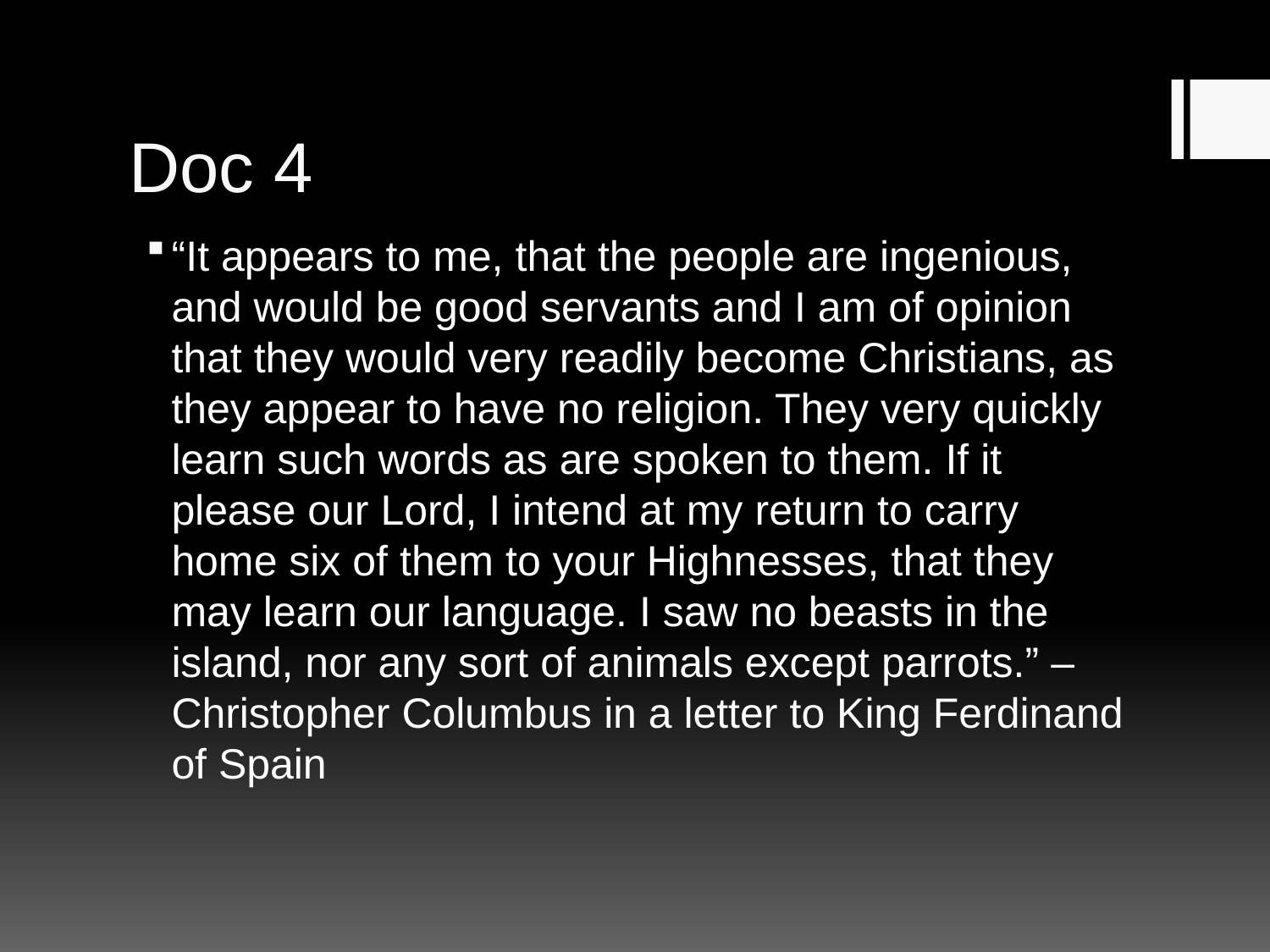

# Doc 4
“It appears to me, that the people are ingenious, and would be good servants and I am of opinion that they would very readily become Christians, as they appear to have no religion. They very quickly learn such words as are spoken to them. If it please our Lord, I intend at my return to carry home six of them to your Highnesses, that they may learn our language. I saw no beasts in the island, nor any sort of animals except parrots.” – Christopher Columbus in a letter to King Ferdinand of Spain